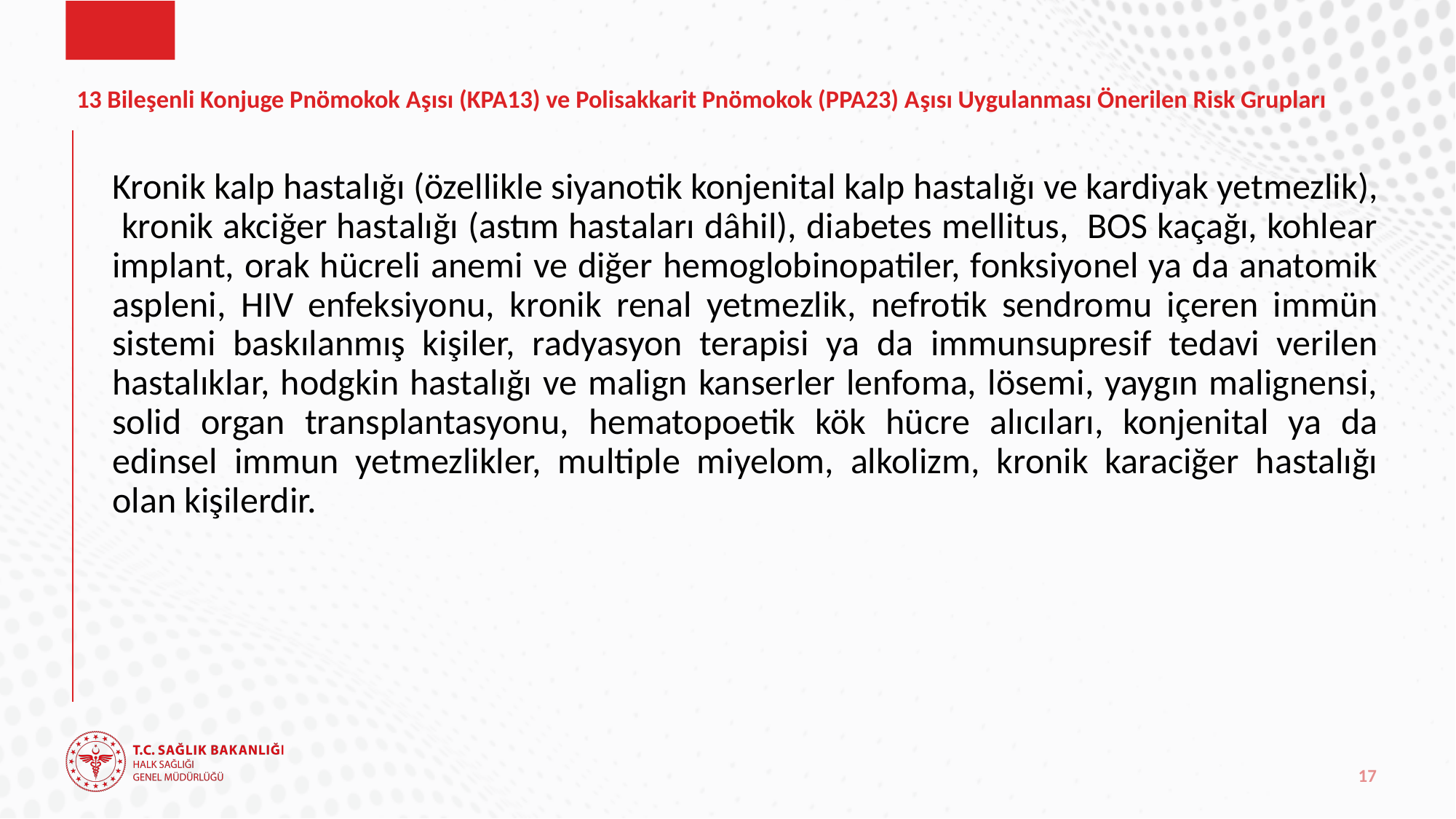

# 13 Bileşenli Konjuge Pnömokok Aşısı (KPA13) ve Polisakkarit Pnömokok (PPA23) Aşısı Uygulanması Önerilen Risk Grupları
Kronik kalp hastalığı (özellikle siyanotik konjenital kalp hastalığı ve kardiyak yetmezlik),  kronik akciğer hastalığı (astım hastaları dâhil), diabetes mellitus,  BOS kaçağı, kohlear implant, orak hücreli anemi ve diğer hemoglobinopatiler, fonksiyonel ya da anatomik aspleni, HIV enfeksiyonu, kronik renal yetmezlik, nefrotik sendromu içeren immün sistemi baskılanmış kişiler, radyasyon terapisi ya da immunsupresif tedavi verilen hastalıklar, hodgkin hastalığı ve malign kanserler lenfoma, lösemi, yaygın malignensi, solid organ transplantasyonu, hematopoetik kök hücre alıcıları, konjenital ya da edinsel immun yetmezlikler, multiple miyelom, alkolizm, kronik karaciğer hastalığı olan kişilerdir.

17